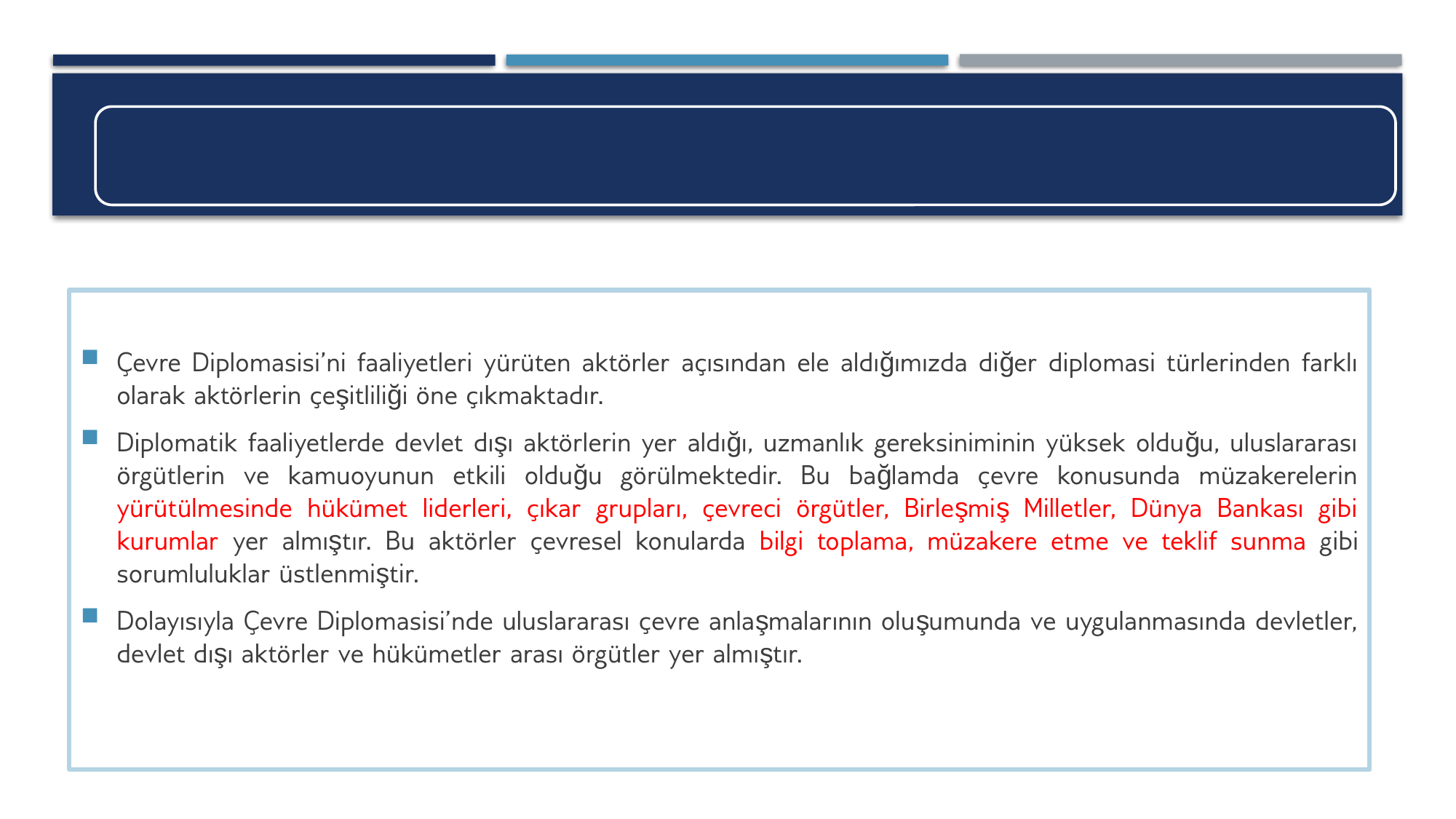

Çevre Diplomasisi’ni faaliyetleri yürüten aktörler açısından ele aldığımızda diğer diplomasi türlerinden farklı olarak aktörlerin çeşitliliği öne çıkmaktadır.
Diplomatik faaliyetlerde devlet dışı aktörlerin yer aldığı, uzmanlık gereksiniminin yüksek olduğu, uluslararası örgütlerin ve kamuoyunun etkili olduğu görülmektedir. Bu bağlamda çevre konusunda müzakerelerin yürütülmesinde hükümet liderleri, çıkar grupları, çevreci örgütler, Birleşmiş Milletler, Dünya Bankası gibi kurumlar yer almıştır. Bu aktörler çevresel konularda bilgi toplama, müzakere etme ve teklif sunma gibi sorumluluklar üstlenmiştir.
Dolayısıyla Çevre Diplomasisi’nde uluslararası çevre anlaşmalarının oluşumunda ve uygulanmasında devletler, devlet dışı aktörler ve hükümetler arası örgütler yer almıştır.